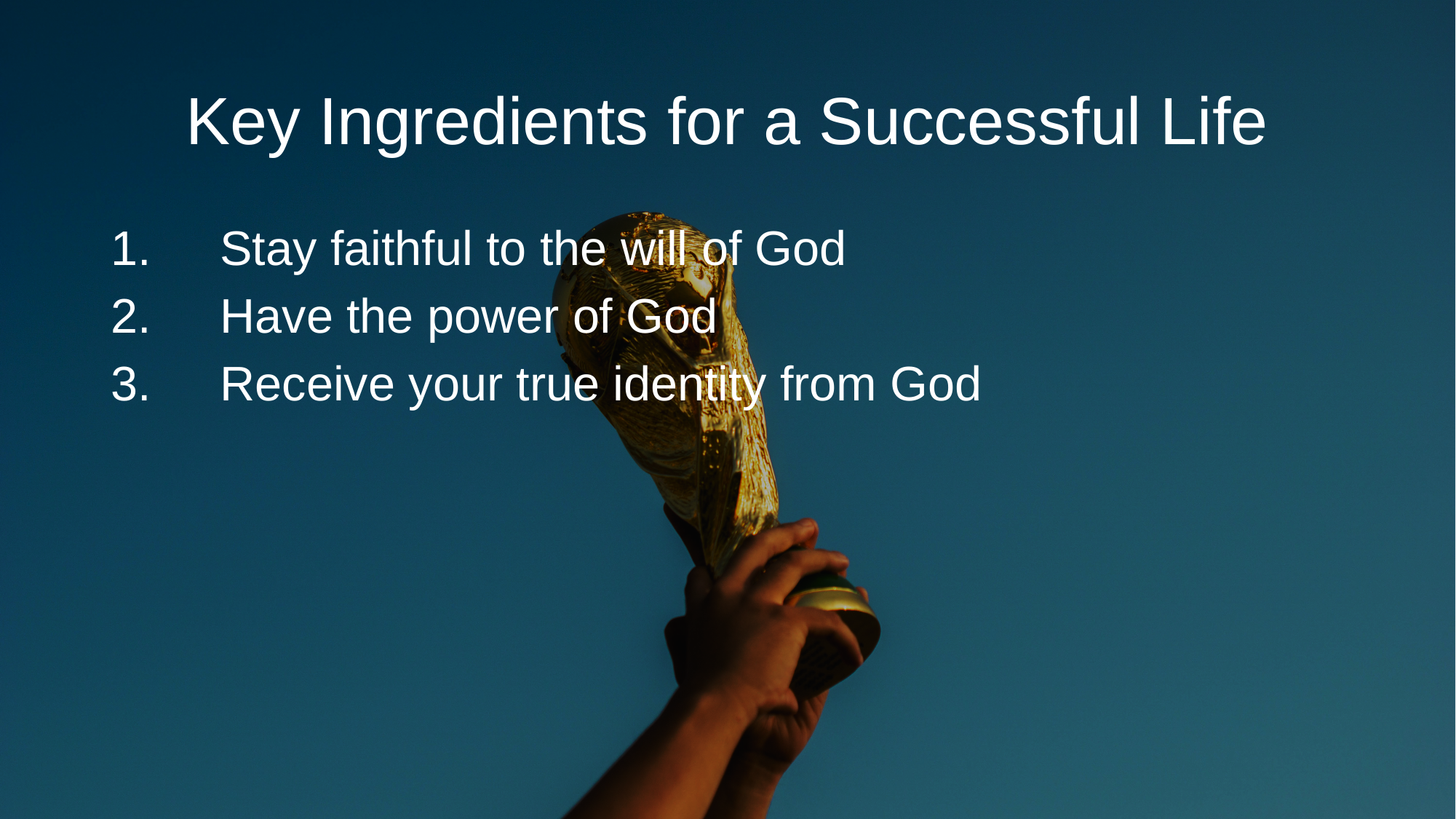

# Key Ingredients for a Successful Life
1.	Stay faithful to the will of God
2.	Have the power of God
3.	Receive your true identity from God